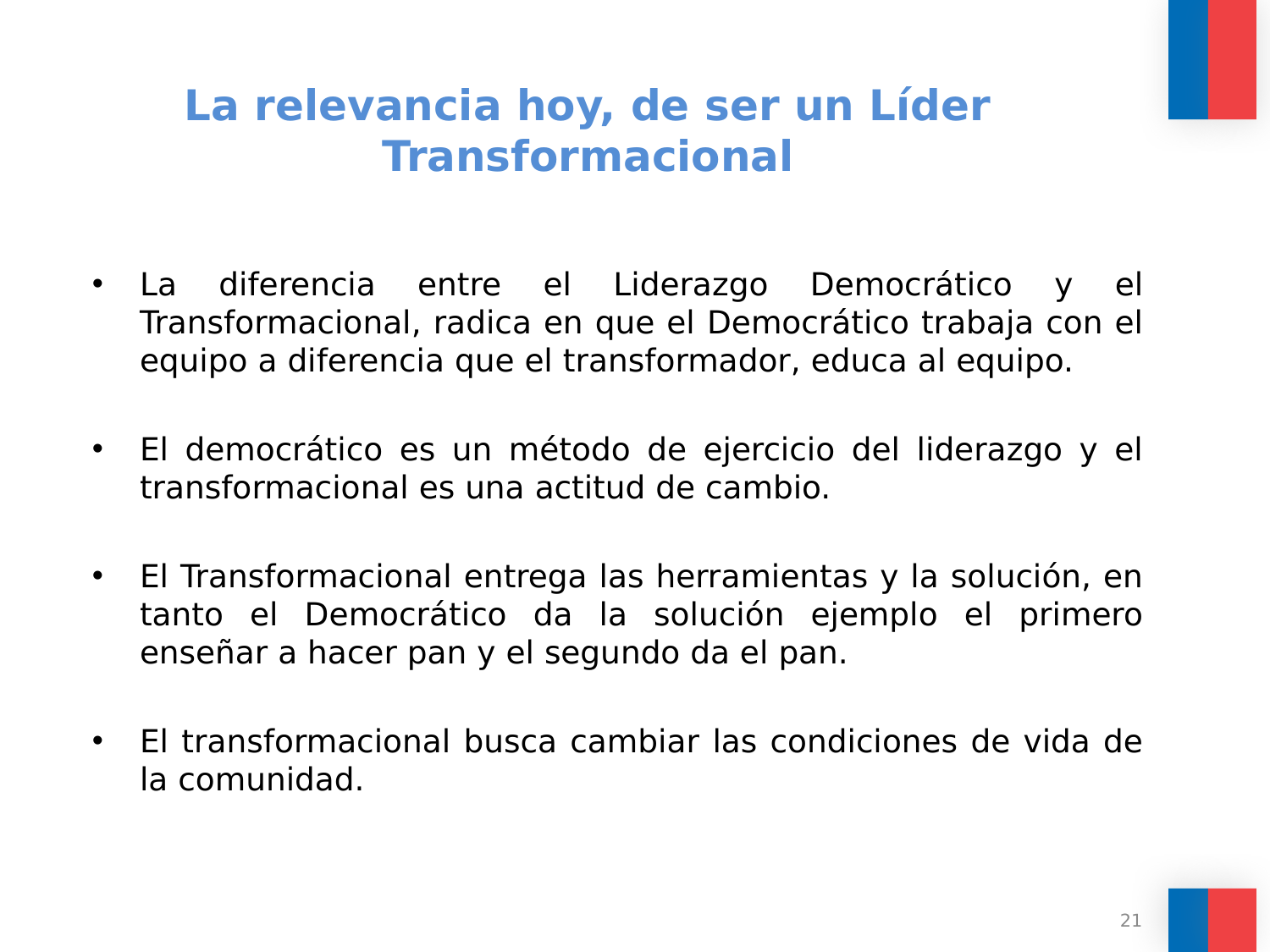

# La relevancia hoy, de ser un Líder Transformacional
La diferencia entre el Liderazgo Democrático y el Transformacional, radica en que el Democrático trabaja con el equipo a diferencia que el transformador, educa al equipo.

El democrático es un método de ejercicio del liderazgo y el transformacional es una actitud de cambio.

El Transformacional entrega las herramientas y la solución, en tanto el Democrático da la solución ejemplo el primero enseñar a hacer pan y el segundo da el pan.

El transformacional busca cambiar las condiciones de vida de la comunidad.
21